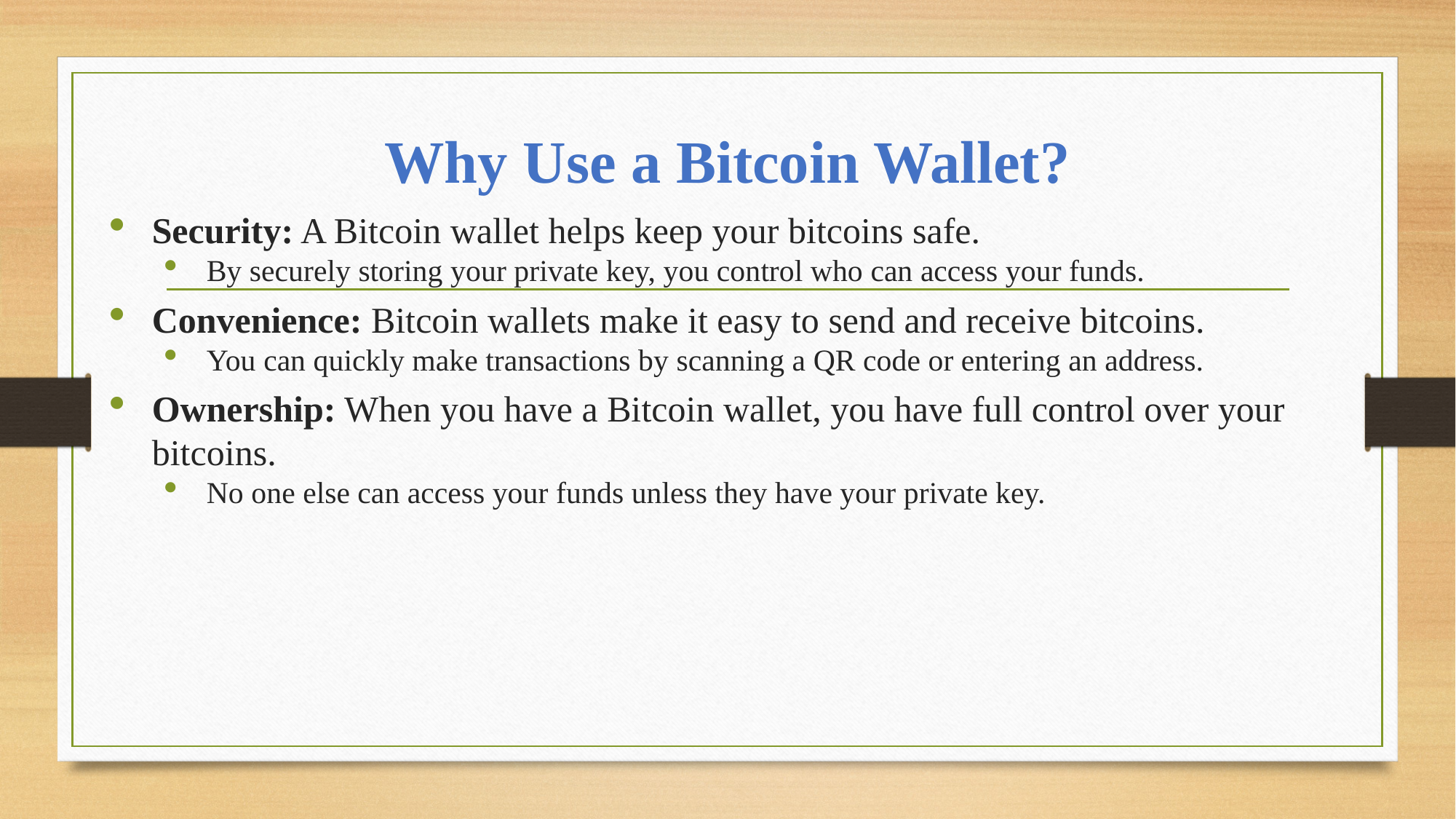

# Why Use a Bitcoin Wallet?
Security: A Bitcoin wallet helps keep your bitcoins safe.
By securely storing your private key, you control who can access your funds.
Convenience: Bitcoin wallets make it easy to send and receive bitcoins.
You can quickly make transactions by scanning a QR code or entering an address.
Ownership: When you have a Bitcoin wallet, you have full control over your bitcoins.
No one else can access your funds unless they have your private key.